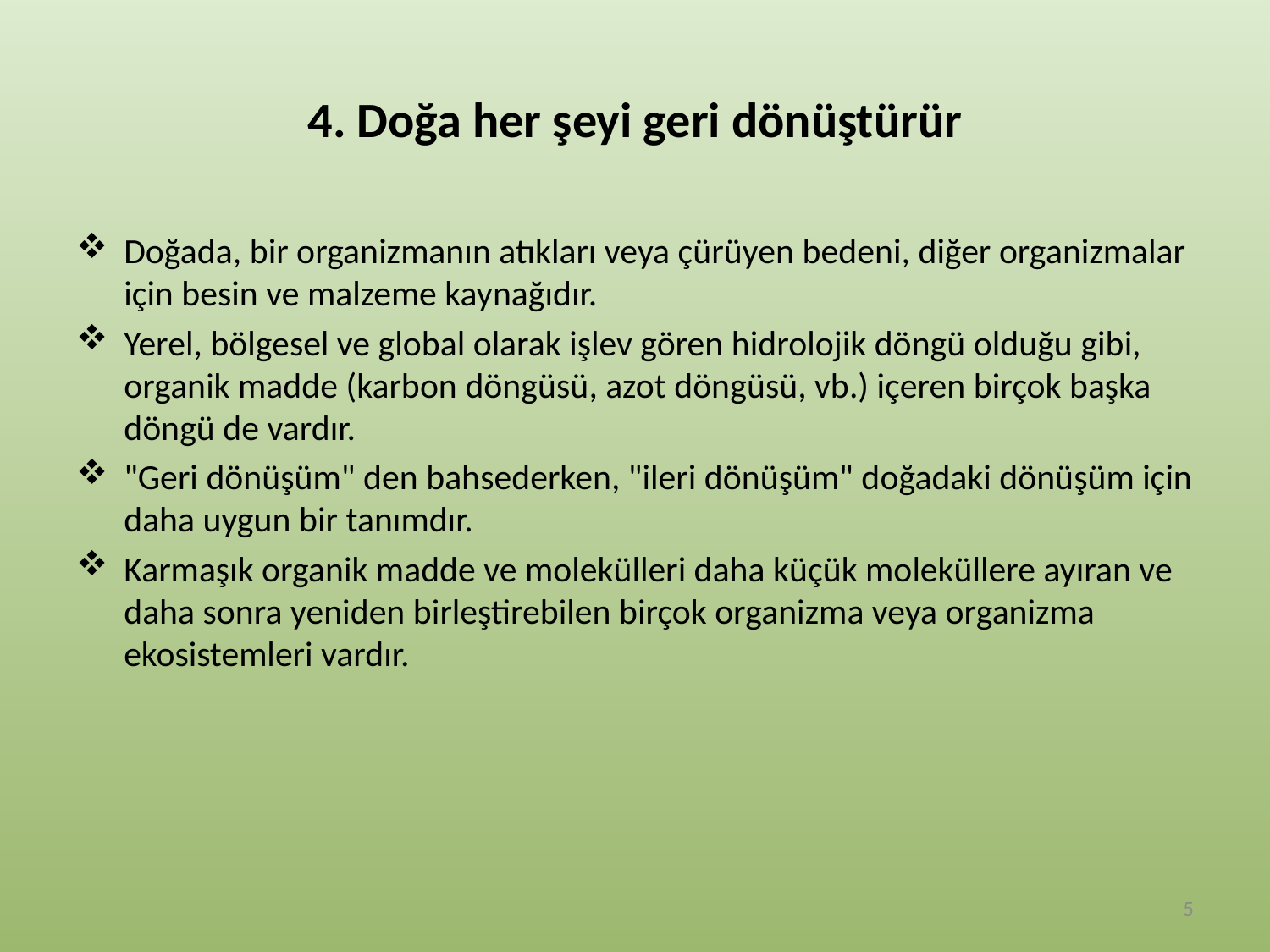

# 4. Doğa her şeyi geri dönüştürür
Doğada, bir organizmanın atıkları veya çürüyen bedeni, diğer organizmalar için besin ve malzeme kaynağıdır.
Yerel, bölgesel ve global olarak işlev gören hidrolojik döngü olduğu gibi, organik madde (karbon döngüsü, azot döngüsü, vb.) içeren birçok başka döngü de vardır.
"Geri dönüşüm" den bahsederken, "ileri dönüşüm" doğadaki dönüşüm için daha uygun bir tanımdır.
Karmaşık organik madde ve molekülleri daha küçük moleküllere ayıran ve daha sonra yeniden birleştirebilen birçok organizma veya organizma ekosistemleri vardır.
5